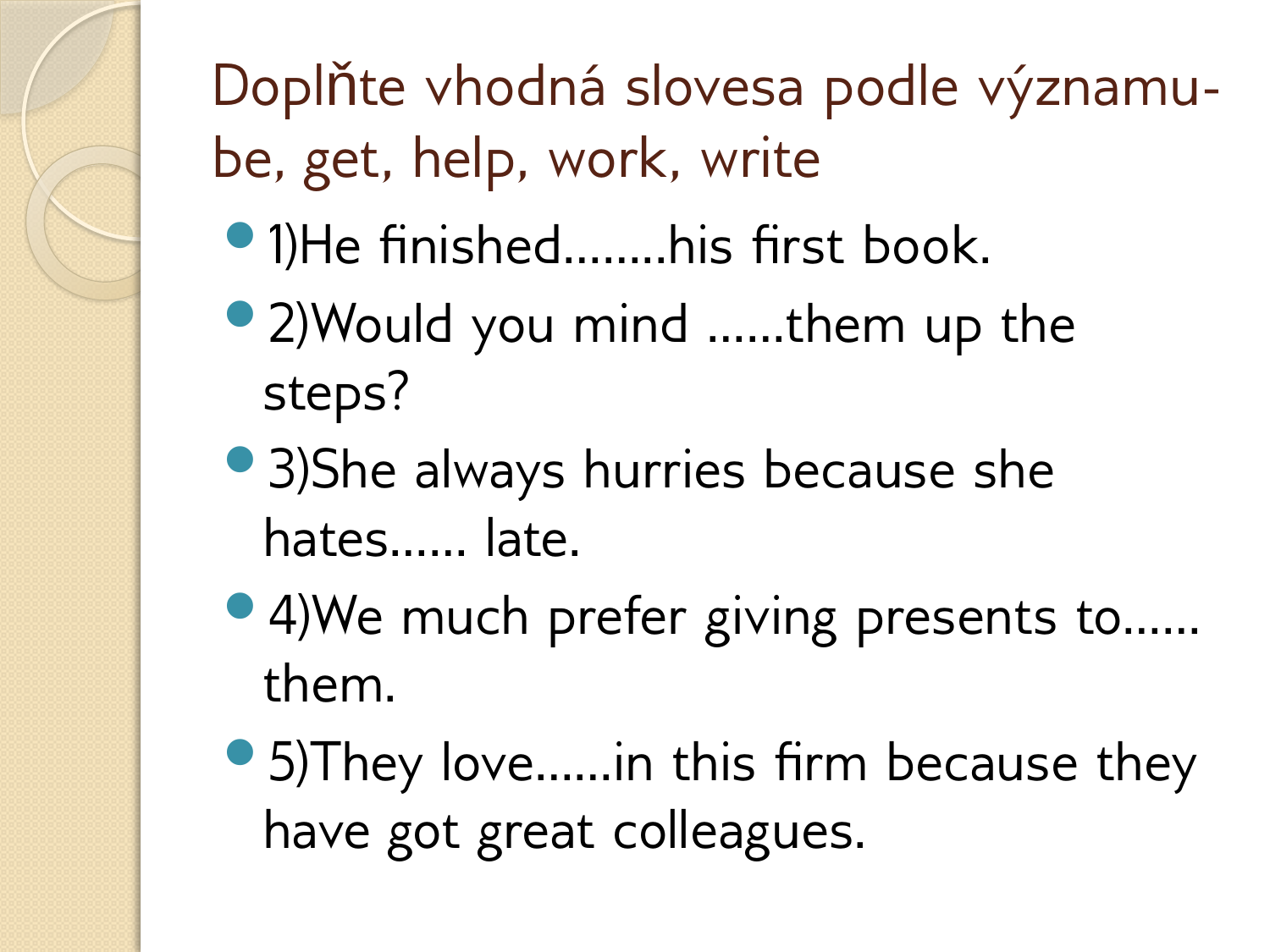

# Doplňte vhodná slovesa podle významu-be, get, help, work, write
1)He finished……..his first book.
2)Would you mind ……them up the steps?
3)She always hurries because she hates…… late.
4)We much prefer giving presents to…… them.
5)They love……in this firm because they have got great colleagues.